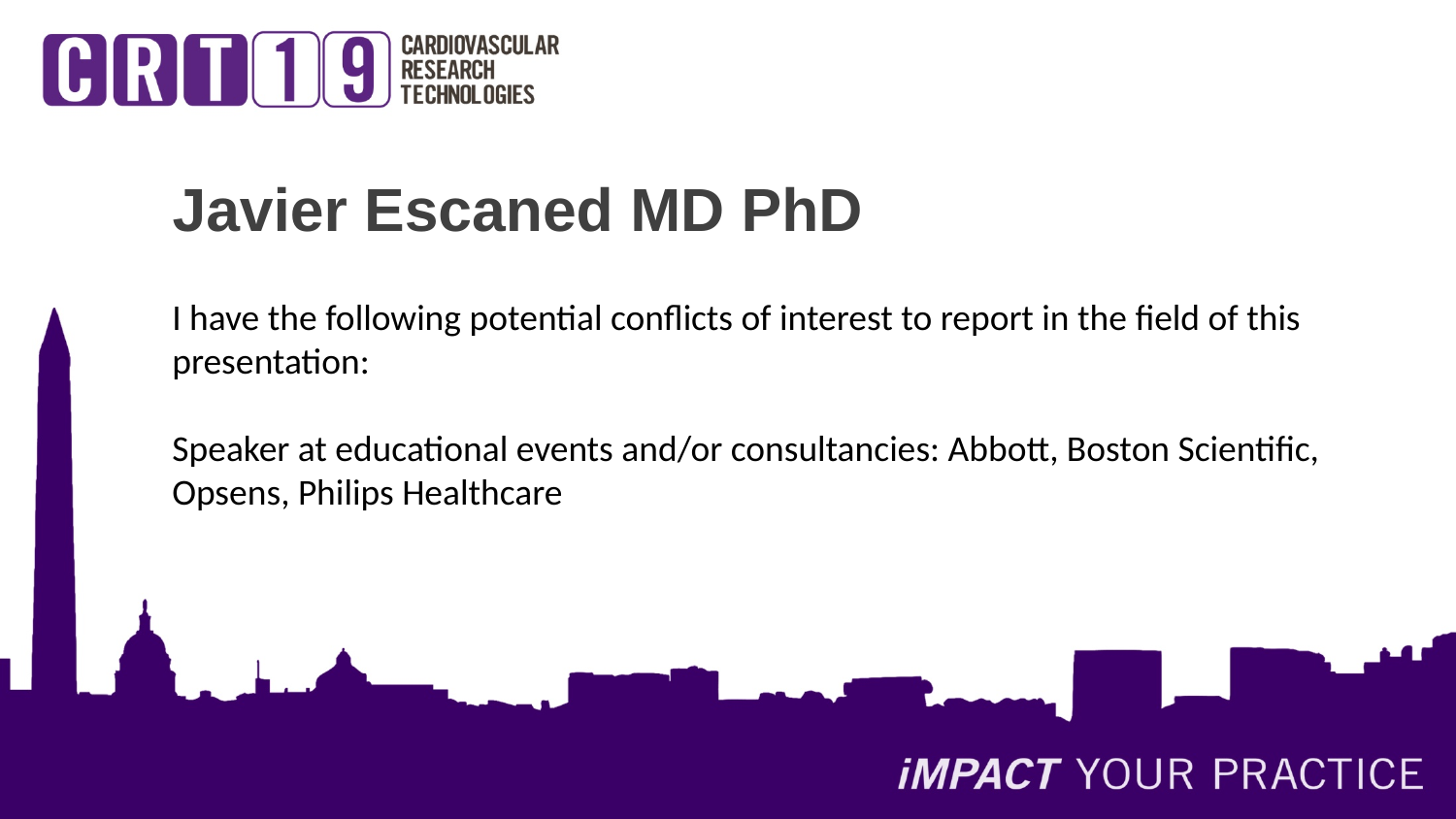

Javier Escaned MD PhD

I have the following potential conflicts of interest to report in the field of this presentation:

Speaker at educational events and/or consultancies: Abbott, Boston Scientific, Opsens, Philips Healthcare